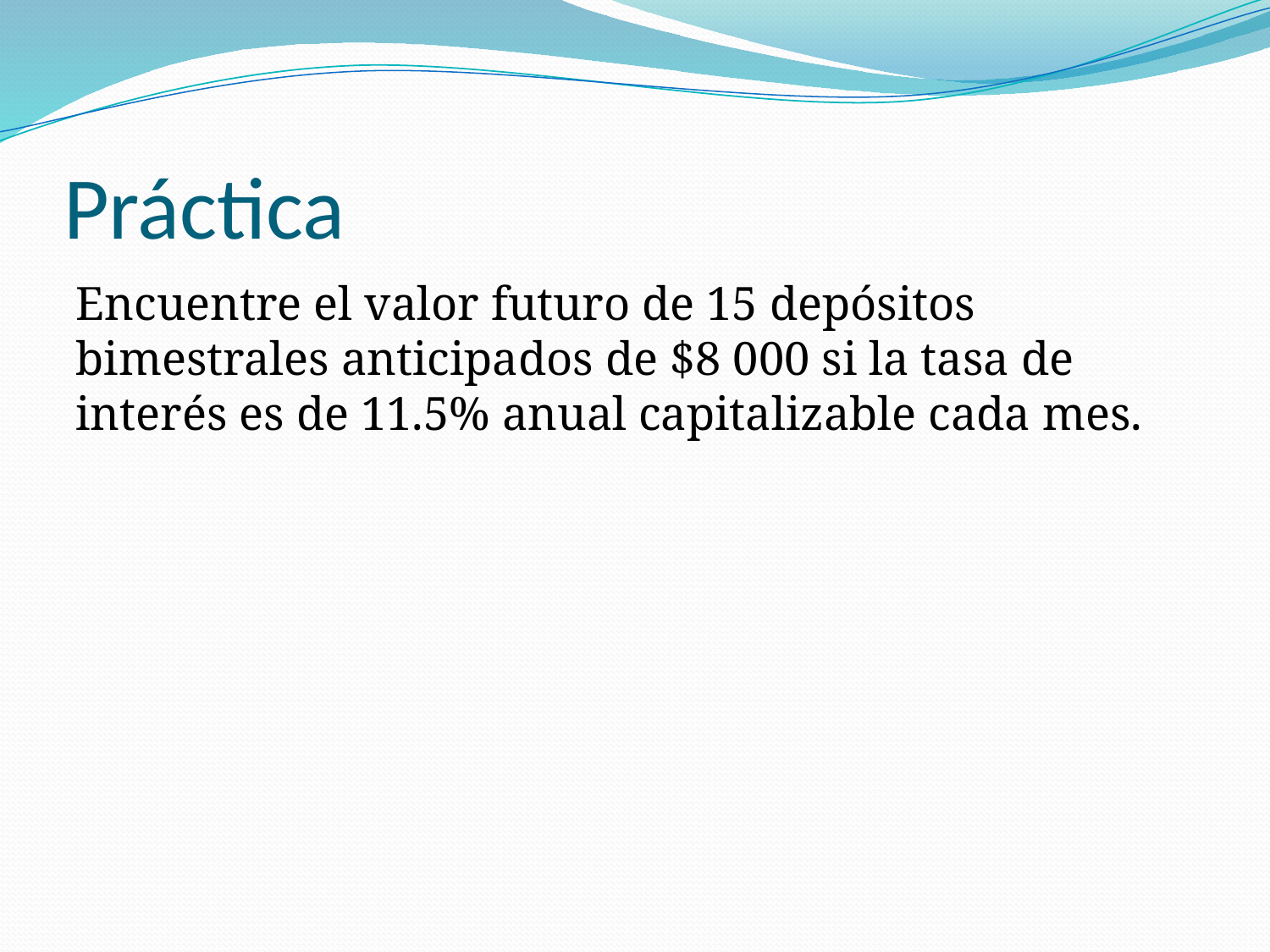

# Práctica
Encuentre el valor futuro de 15 depósitos bimestrales anticipados de $8 000 si la tasa de interés es de 11.5% anual capitalizable cada mes.